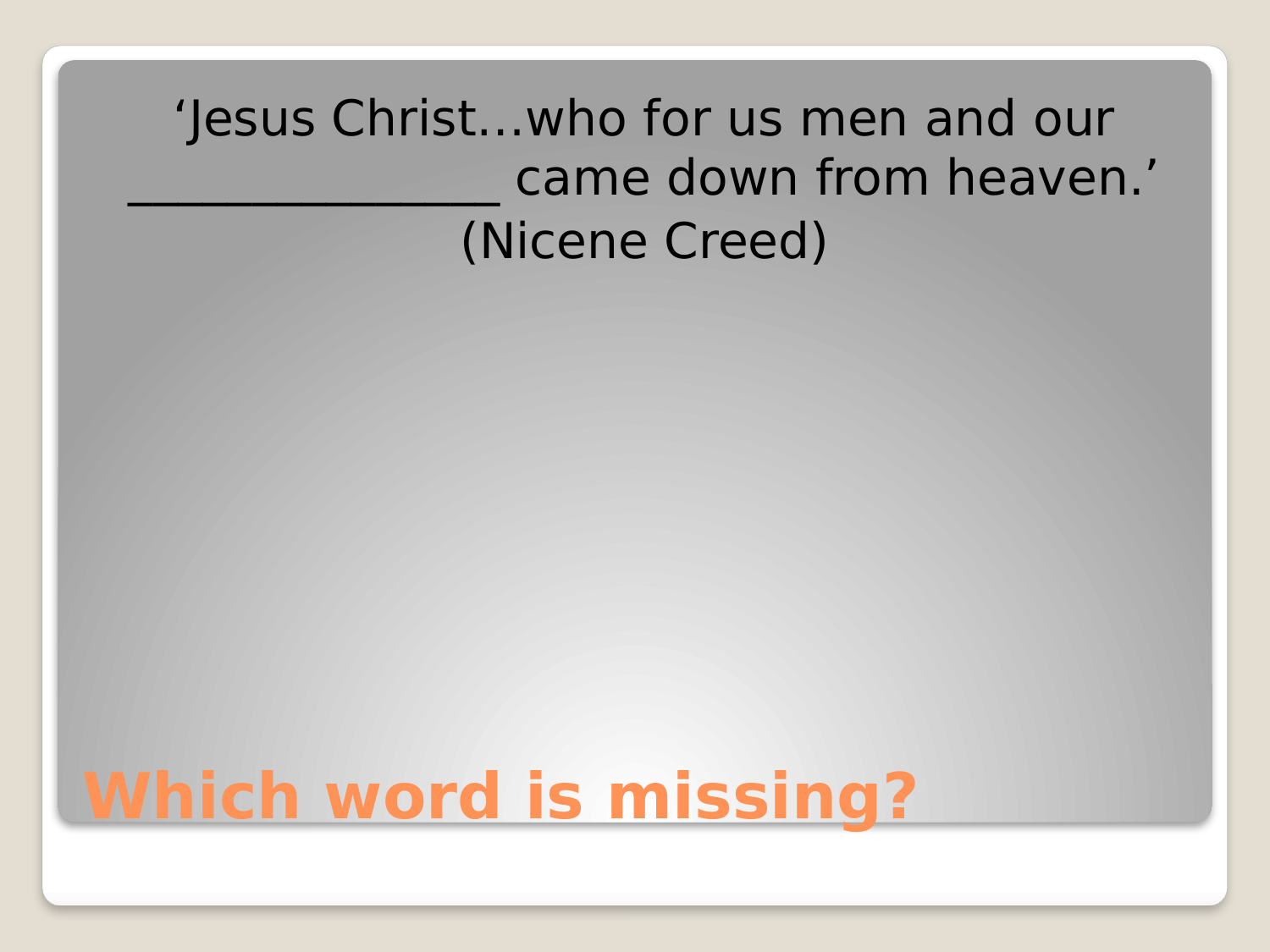

‘Jesus Christ…who for us men and our _______________ came down from heaven.’
(Nicene Creed)
# Which word is missing?